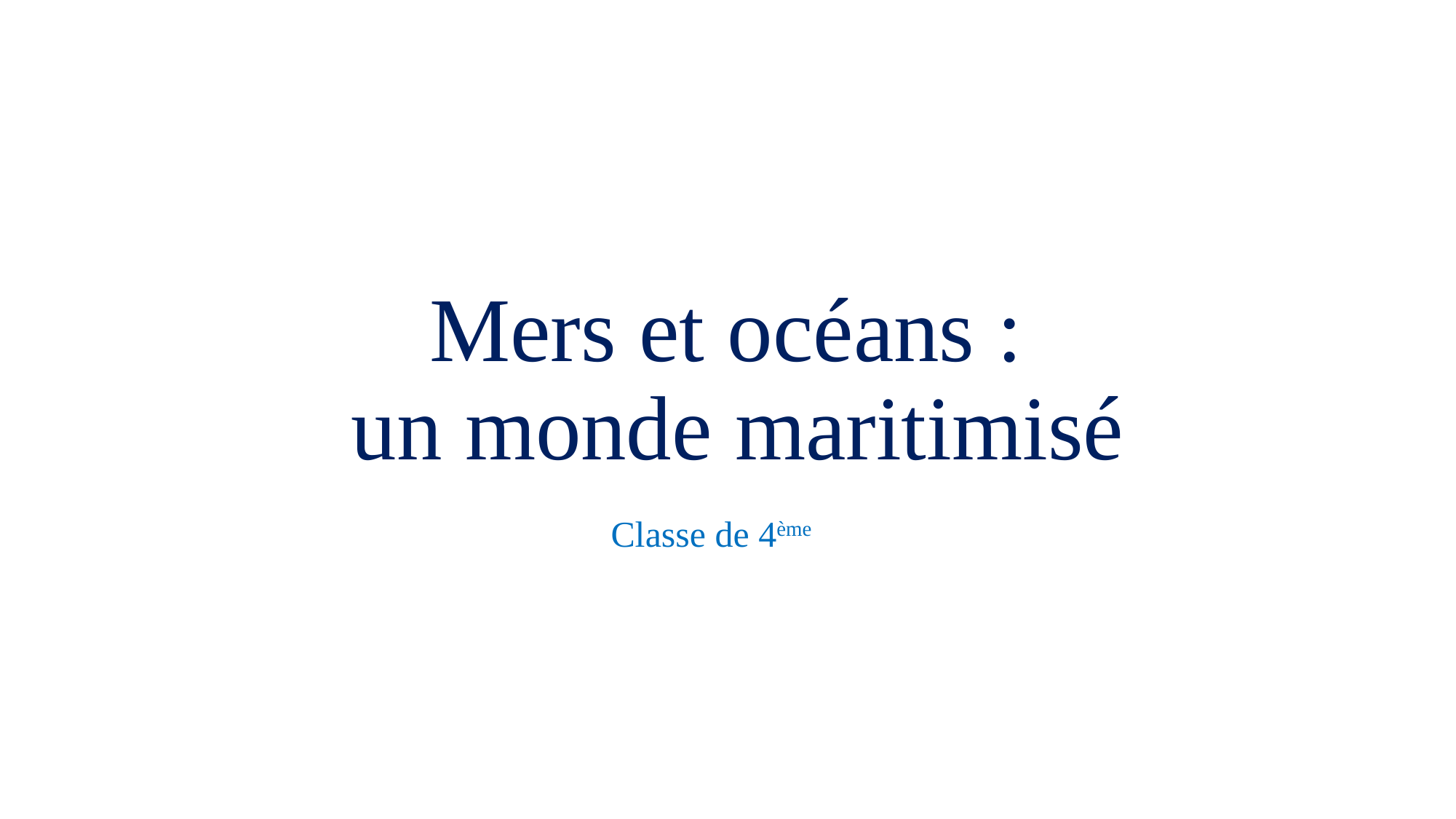

# Mers et océans : un monde maritimisé
Classe de 4ème